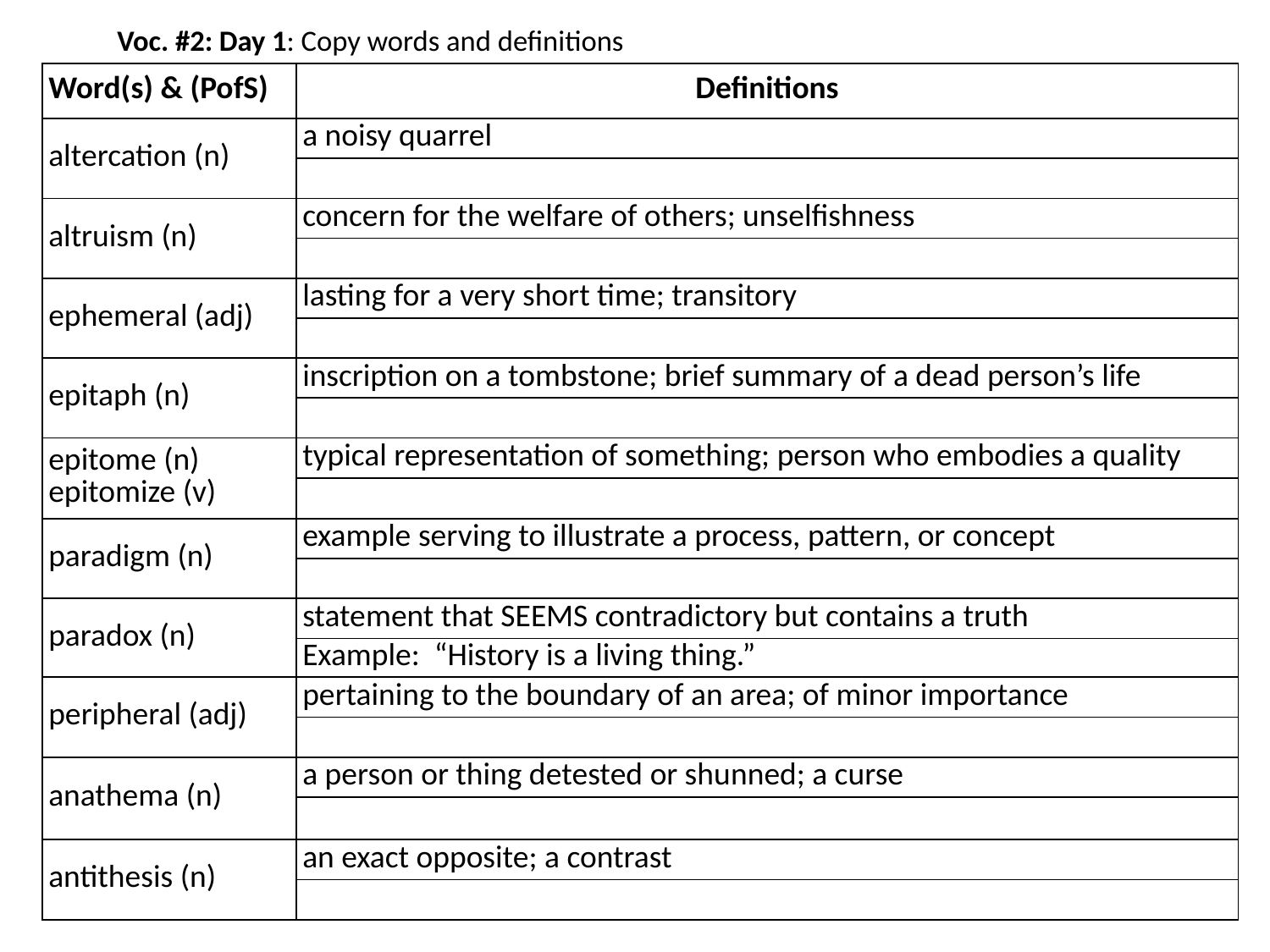

# Voc. #2: Day 1: Copy words and definitions
| Word(s) & (PofS) | Definitions |
| --- | --- |
| altercation (n) | a noisy quarrel |
|  |  |
| altruism (n) | concern for the welfare of others; unselfishness |
|  |  |
| ephemeral (adj) | lasting for a very short time; transitory |
|  |  |
| epitaph (n) | inscription on a tombstone; brief summary of a dead person’s life |
|  |  |
| epitome (n) epitomize (v) | typical representation of something; person who embodies a quality |
|  |  |
| paradigm (n) | example serving to illustrate a process, pattern, or concept |
|  |  |
| paradox (n) | statement that SEEMS contradictory but contains a truth |
|  | Example: “History is a living thing.” |
| peripheral (adj) | pertaining to the boundary of an area; of minor importance |
|  |  |
| anathema (n) | a person or thing detested or shunned; a curse |
|  |  |
| antithesis (n) | an exact opposite; a contrast |
|  |  |